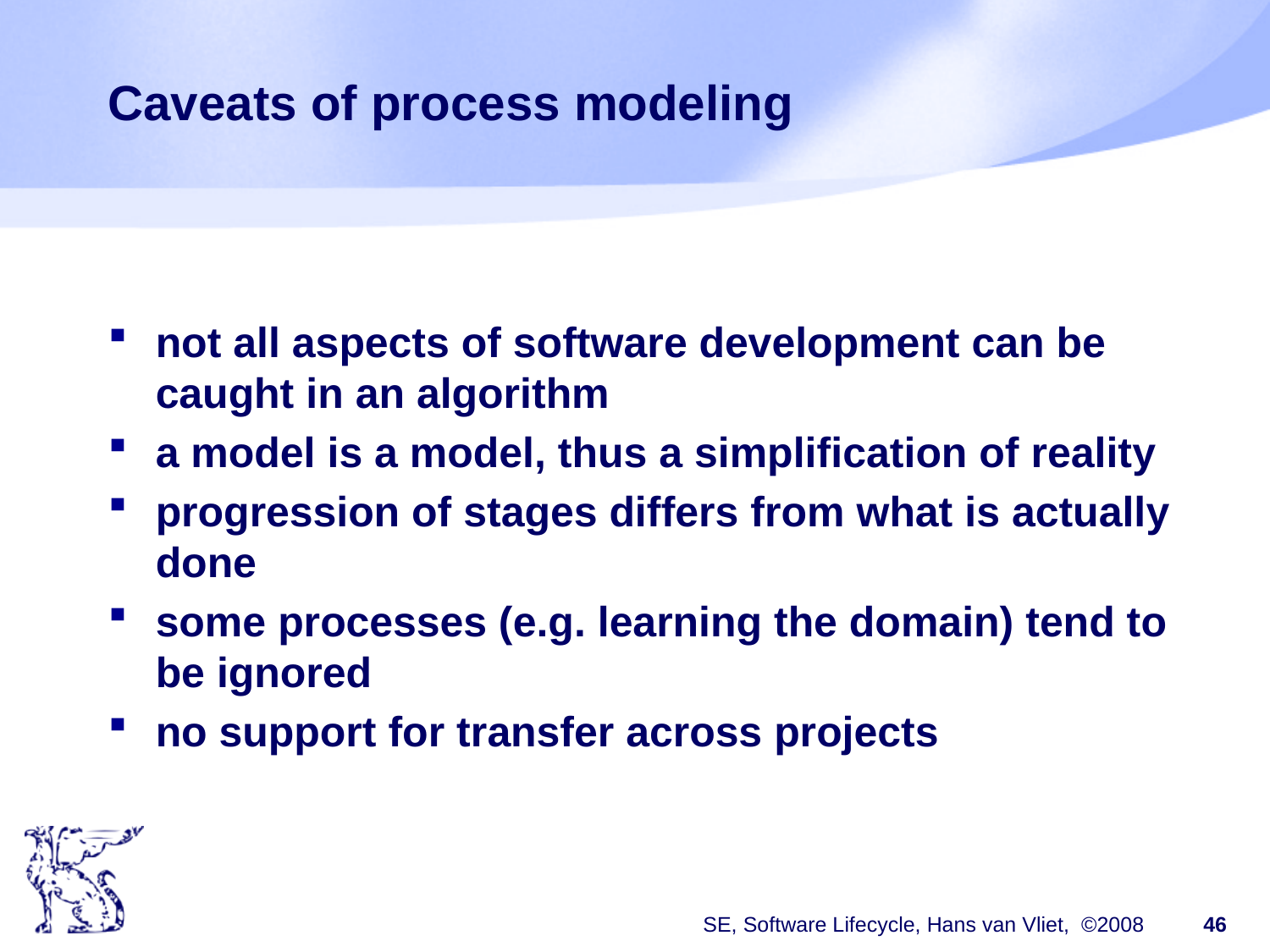

# Caveats of process modeling

not all aspects of software development can be caught in an algorithm
a model is a model, thus a simplification of reality
progression of stages differs from what is actually done
some processes (e.g. learning the domain) tend to be ignored
no support for transfer across projects
SE, Software Lifecycle, Hans van Vliet,  ©2008
46